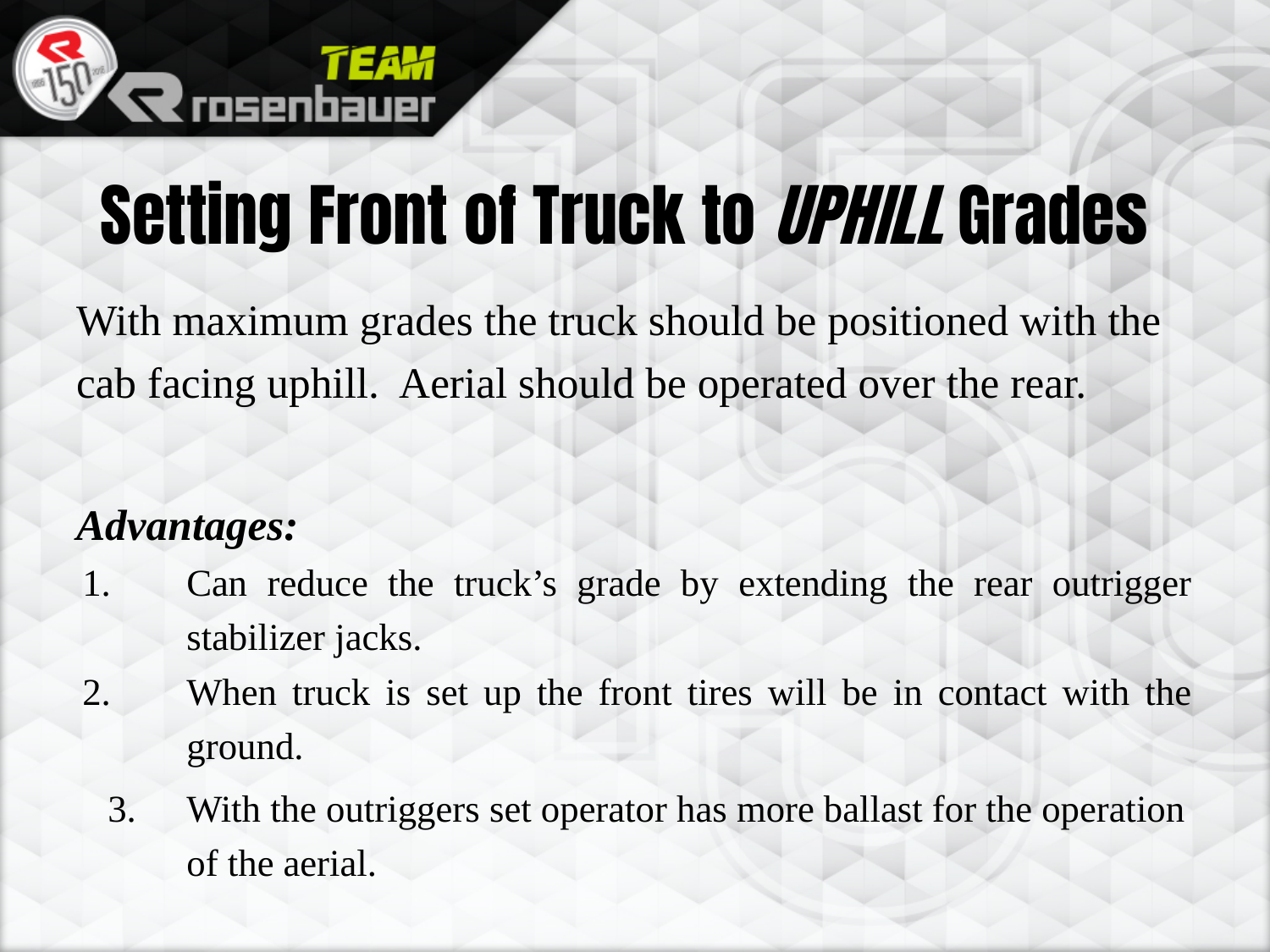

# Setting Front of Truck to UPHILL Grades
With maximum grades the truck should be positioned with the cab facing uphill.  Aerial should be operated over the rear.

Advantages:
Can reduce the truck’s grade by extending the rear outrigger stabilizer jacks.
When truck is set up the front tires will be in contact with the ground.
With the outriggers set operator has more ballast for the operation of the aerial.